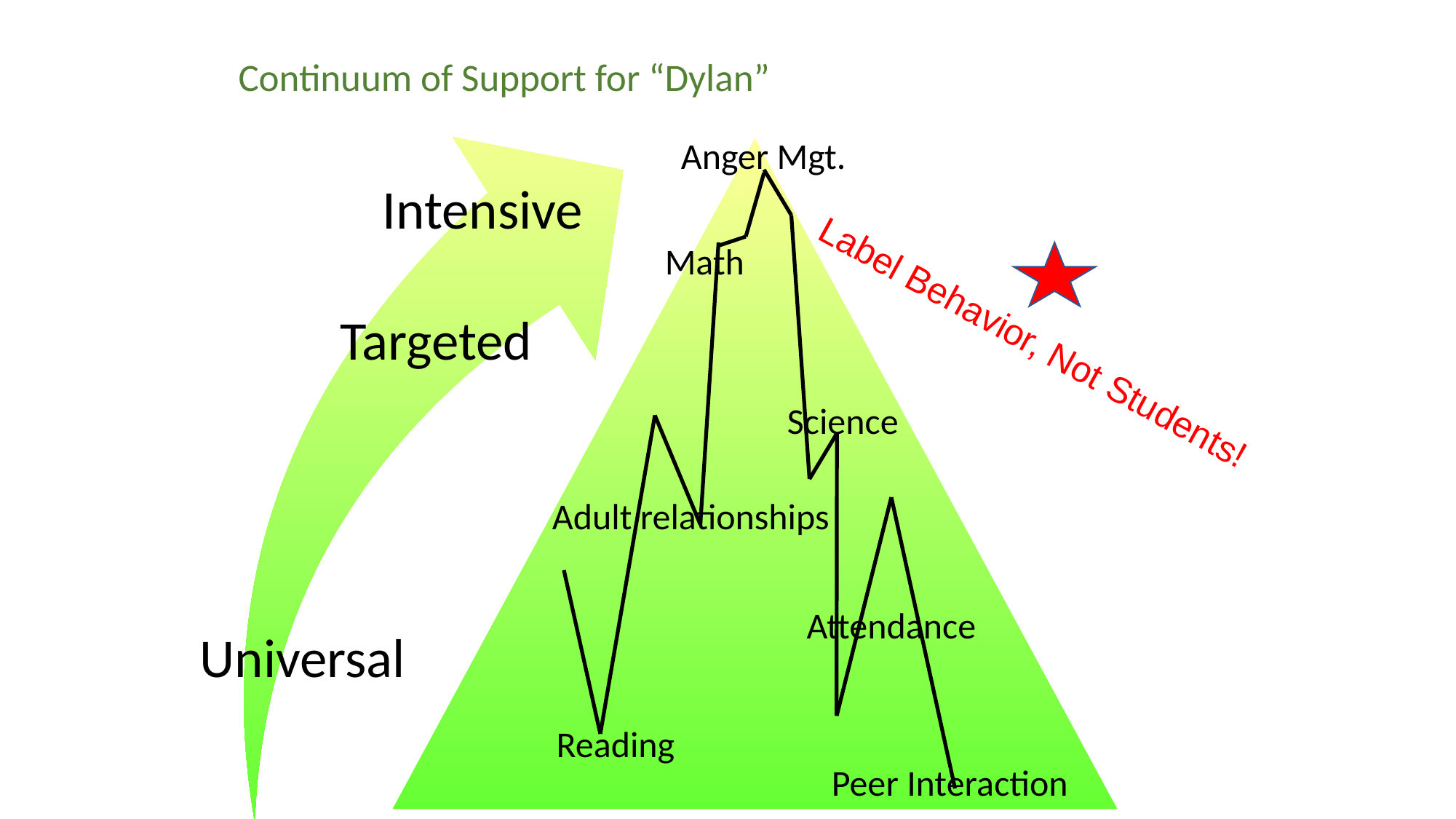

# Continuum of Support for “Dylan”
Universal
Targeted
Intensive
Anger Mgt.

Math

Label Behavior, Not Students!
Science
Adult relationships
Attendance
Reading
Peer Interaction